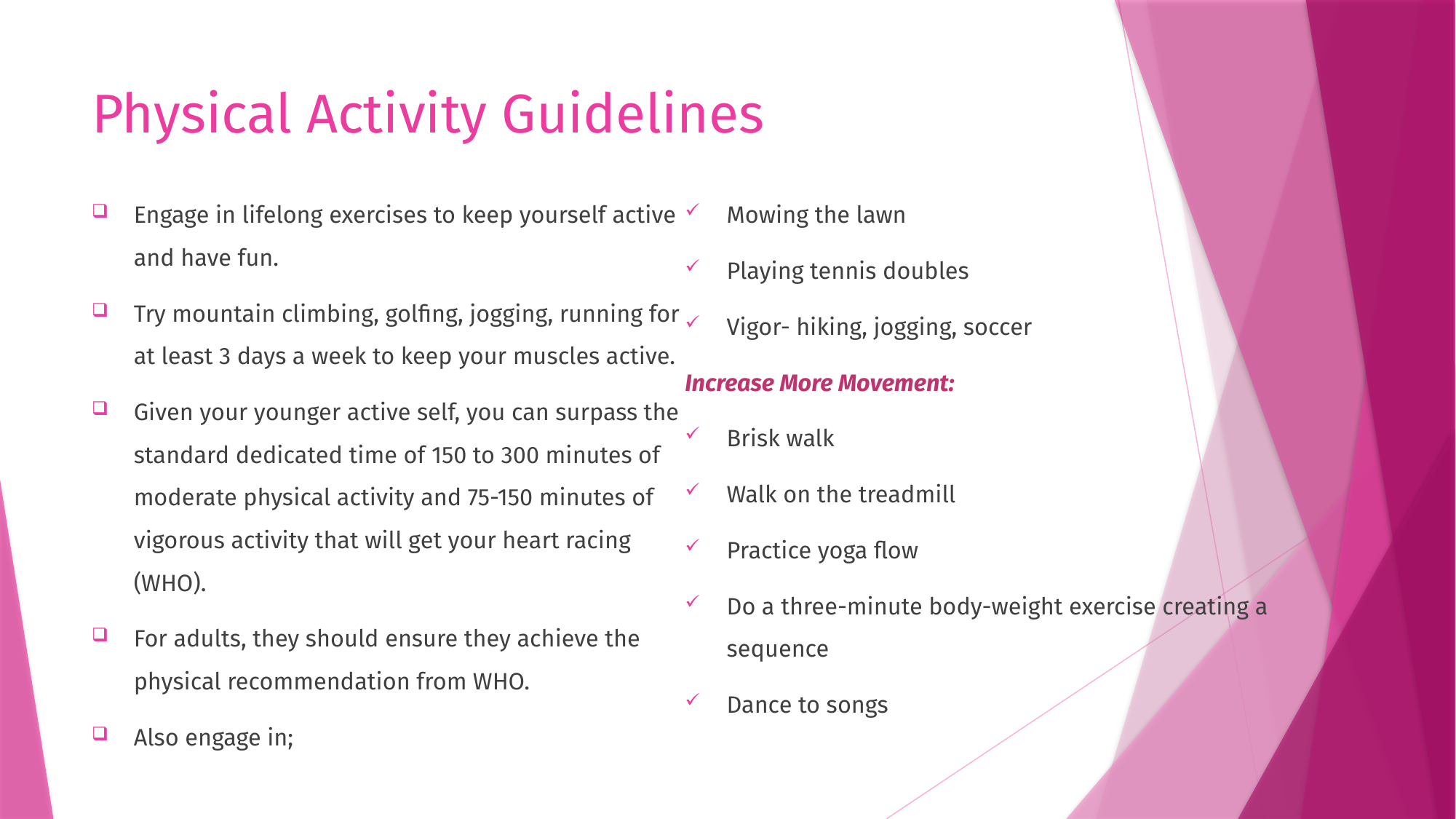

# Physical Activity Guidelines
Engage in lifelong exercises to keep yourself active and have fun.
Try mountain climbing, golfing, jogging, running for at least 3 days a week to keep your muscles active.
Given your younger active self, you can surpass the standard dedicated time of 150 to 300 minutes of moderate physical activity and 75-150 minutes of vigorous activity that will get your heart racing (WHO).
For adults, they should ensure they achieve the physical recommendation from WHO.
Also engage in;
Mowing the lawn
Playing tennis doubles
Vigor- hiking, jogging, soccer
Increase More Movement:
Brisk walk
Walk on the treadmill
Practice yoga flow
Do a three-minute body-weight exercise creating a sequence
Dance to songs